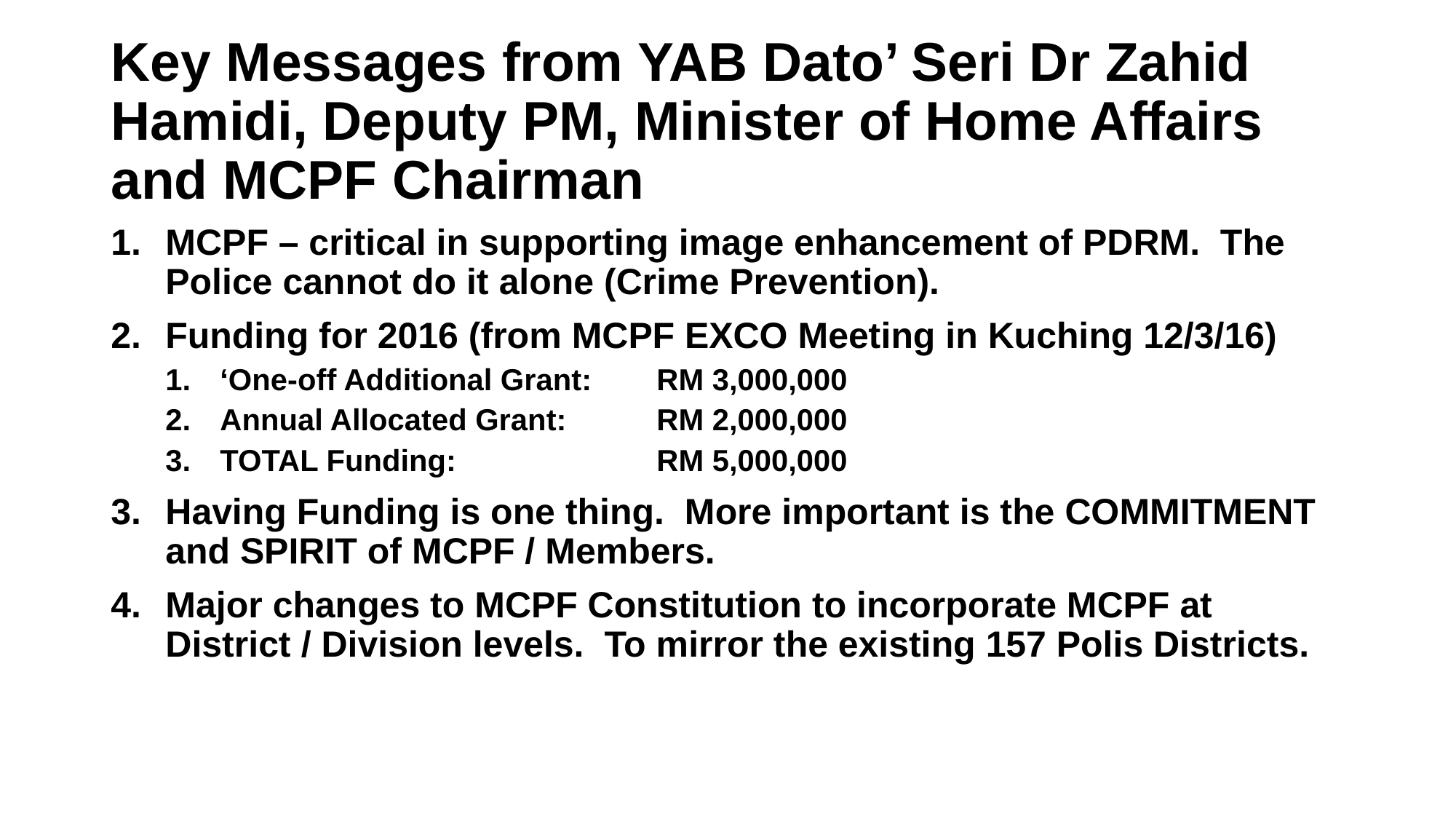

# Key Messages from YAB Dato’ Seri Dr Zahid Hamidi, Deputy PM, Minister of Home Affairs and MCPF Chairman
MCPF – critical in supporting image enhancement of PDRM.  The Police cannot do it alone (Crime Prevention).
Funding for 2016 (from MCPF EXCO Meeting in Kuching 12/3/16)
‘One-off Additional Grant:	RM 3,000,000
Annual Allocated Grant:	RM 2,000,000
TOTAL Funding: 		RM 5,000,000
Having Funding is one thing.  More important is the COMMITMENT and SPIRIT of MCPF / Members.
Major changes to MCPF Constitution to incorporate MCPF at District / Division levels.  To mirror the existing 157 Polis Districts.